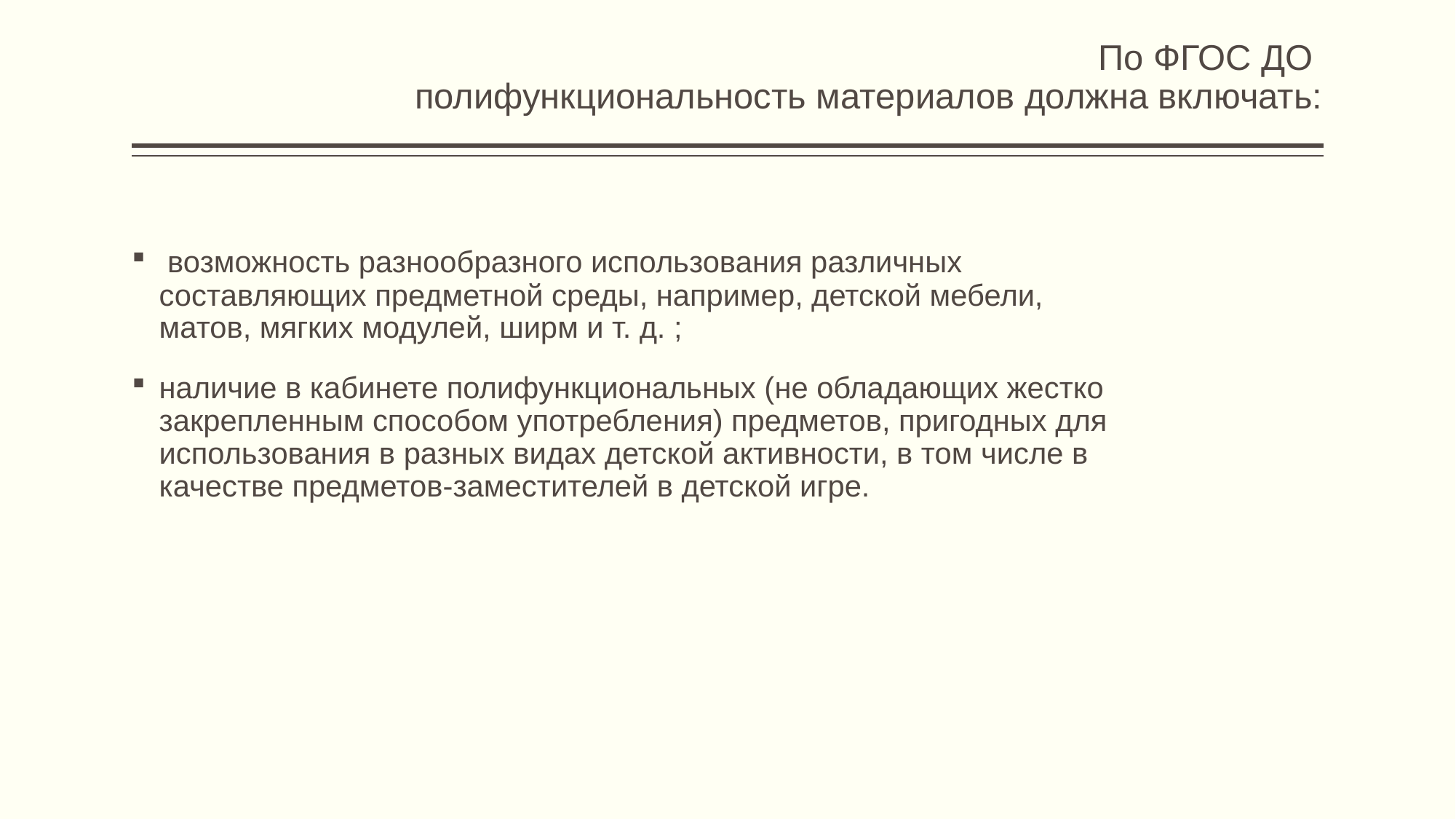

# По ФГОС ДО полифункциональность материалов должна включать:
 возможность разнообразного использования различных составляющих предметной среды, например, детской мебели, матов, мягких модулей, ширм и т. д. ;
наличие в кабинете полифункциональных (не обладающих жестко закрепленным способом употребления) предметов, пригодных для использования в разных видах детской активности, в том числе в качестве предметов-заместителей в детской игре.